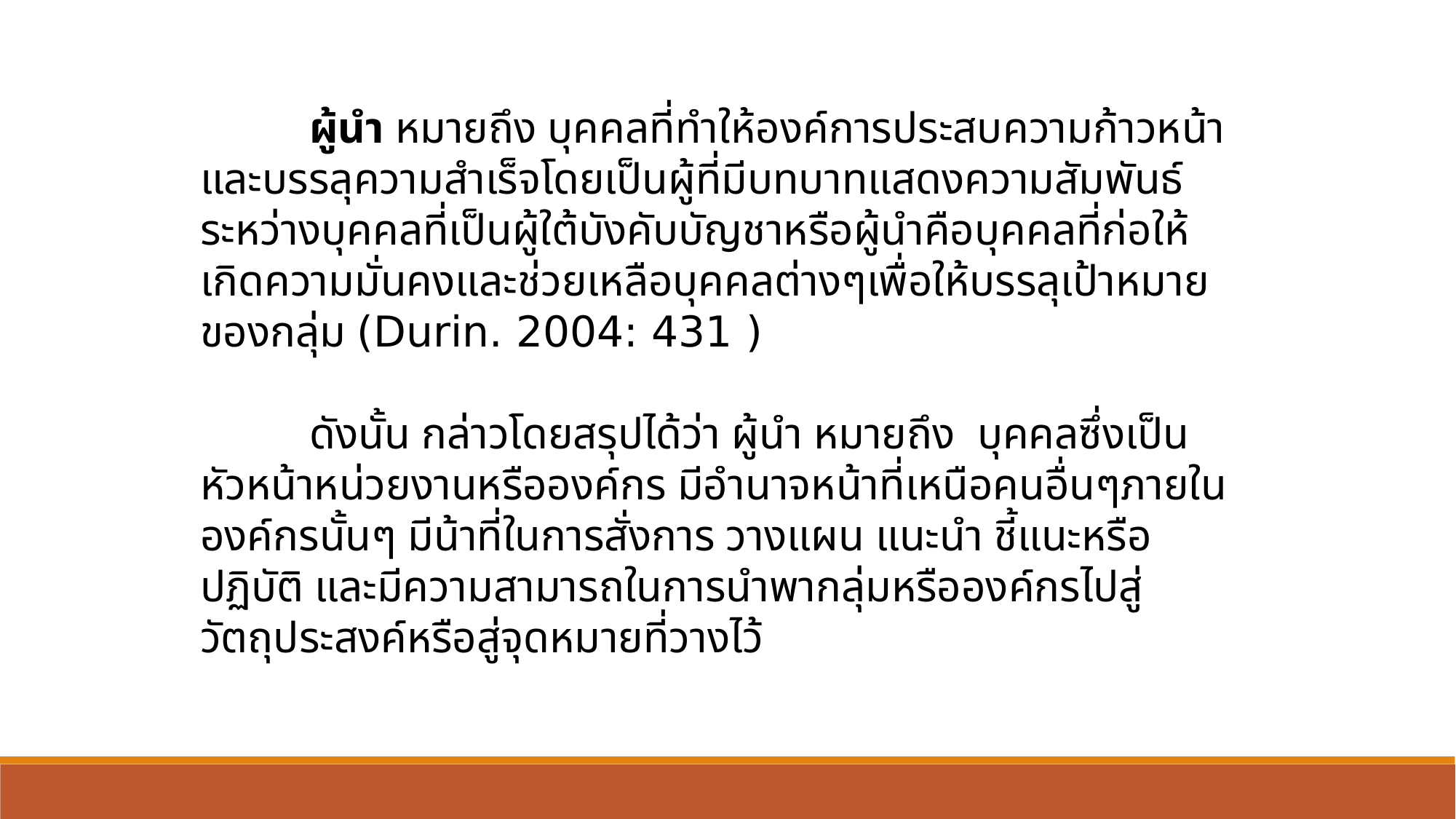

ผู้นำ หมายถึง บุคคลที่ทำให้องค์การประสบความก้าวหน้าและบรรลุความสำเร็จโดยเป็นผู้ที่มีบทบาทแสดงความสัมพันธ์ระหว่างบุคคลที่เป็นผู้ใต้บังคับบัญชาหรือผู้นำคือบุคคลที่ก่อให้เกิดความมั่นคงและช่วยเหลือบุคคลต่างๆเพื่อให้บรรลุเป้าหมายของกลุ่ม (Durin. 2004: 431 )

	ดังนั้น กล่าวโดยสรุปได้ว่า ผู้นำ หมายถึง  บุคคลซึ่งเป็นหัวหน้าหน่วยงานหรือองค์กร มีอำนาจหน้าที่เหนือคนอื่นๆภายในองค์กรนั้นๆ มีน้าที่ในการสั่งการ วางแผน แนะนำ ชี้แนะหรือปฏิบัติ และมีความสามารถในการนำพากลุ่มหรือองค์กรไปสู่วัตถุประสงค์หรือสู่จุดหมายที่วางไว้